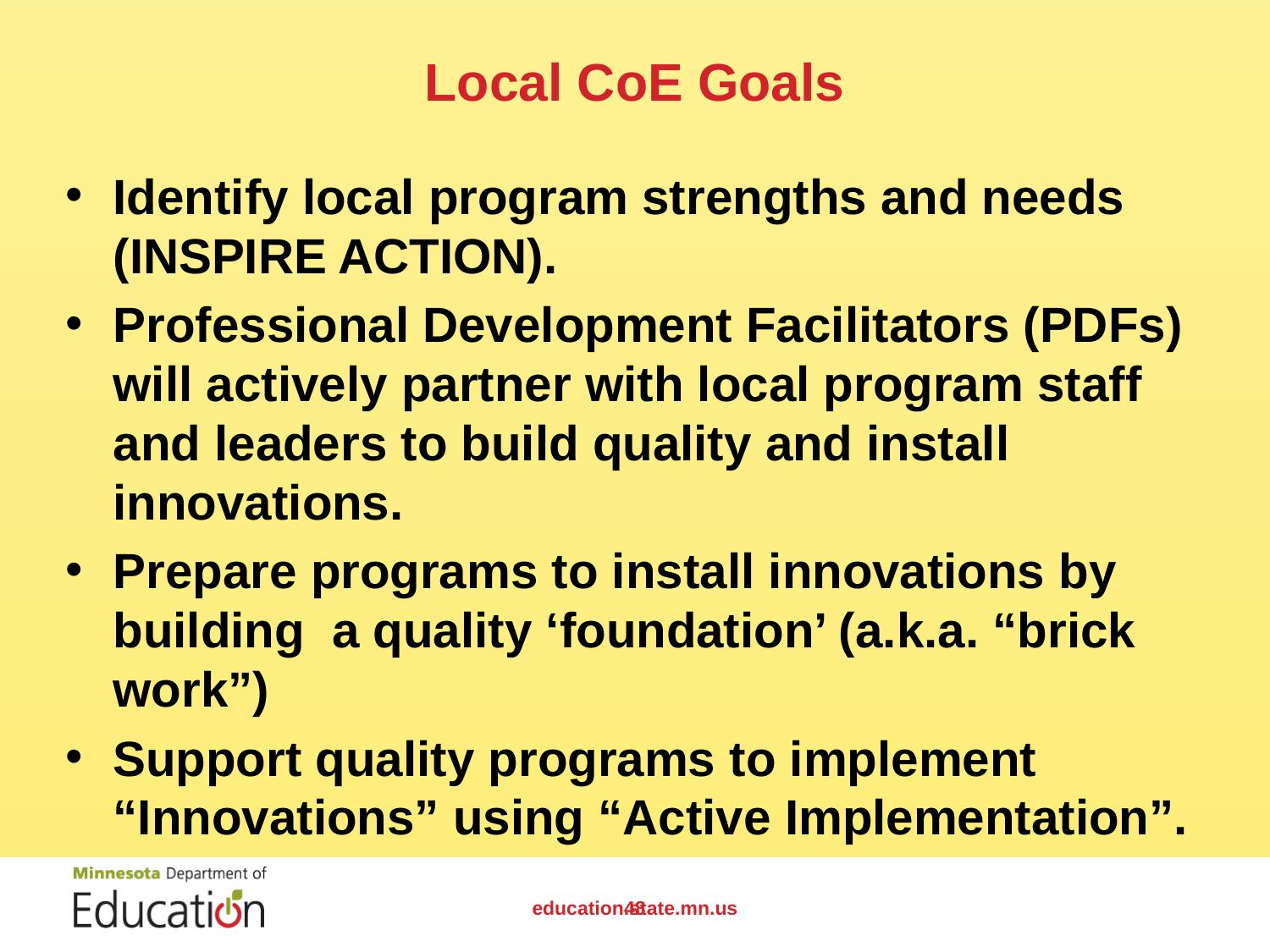

# Local CoE Goals
Identify local program strengths and needs (INSPIRE ACTION).
Professional Development Facilitators (PDFs) will actively partner with local program staff and leaders to build quality and install innovations.
Prepare programs to install innovations by building  a quality ‘foundation’ (a.k.a. “brick work”)
Support quality programs to implement “Innovations” using “Active Implementation”.
education.state.mn.us
48